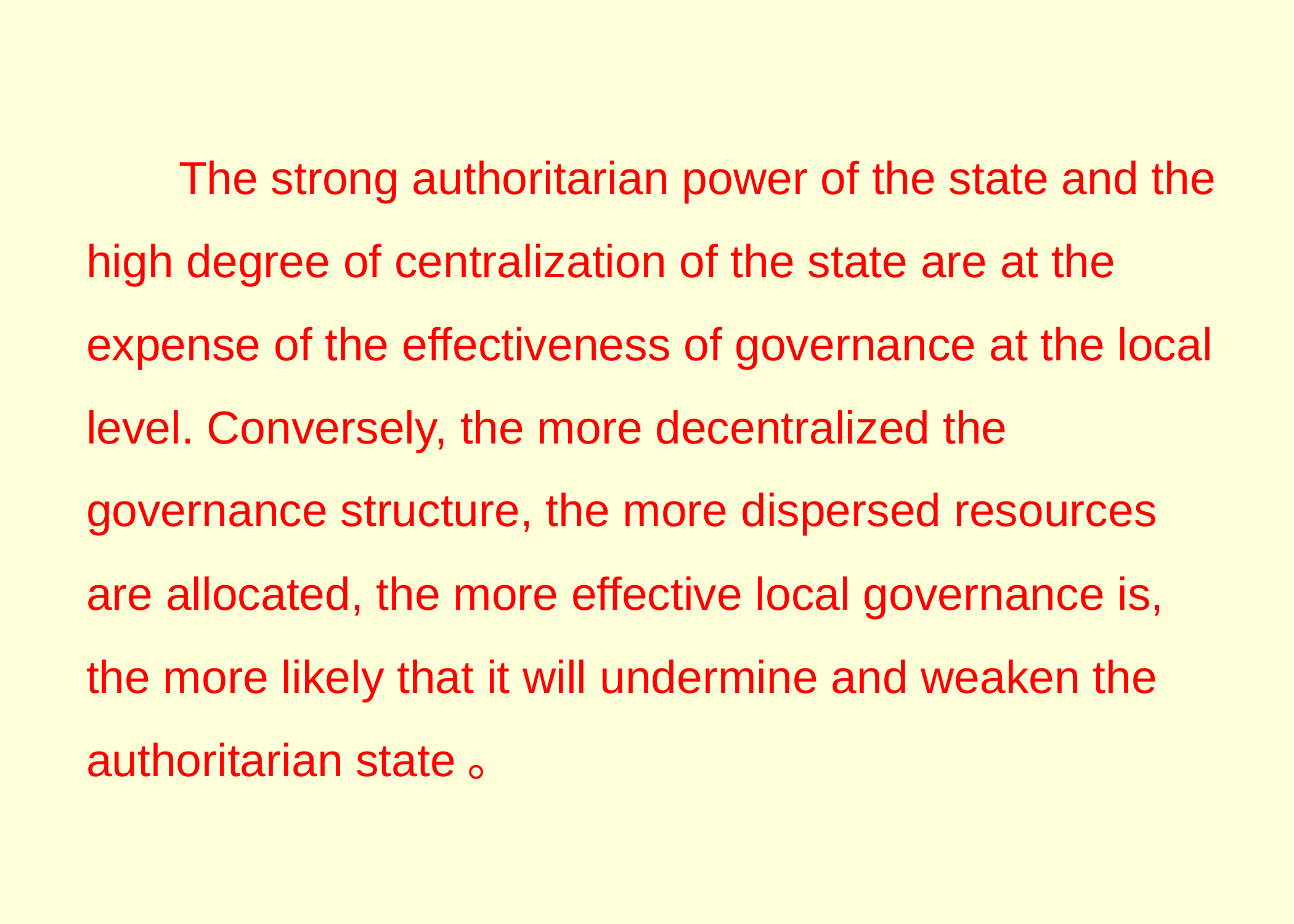

The strong authoritarian power of the state and the high degree of centralization of the state are at the expense of the effectiveness of governance at the local level. Conversely, the more decentralized the governance structure, the more dispersed resources are allocated, the more effective local governance is, the more likely that it will undermine and weaken the authoritarian state。